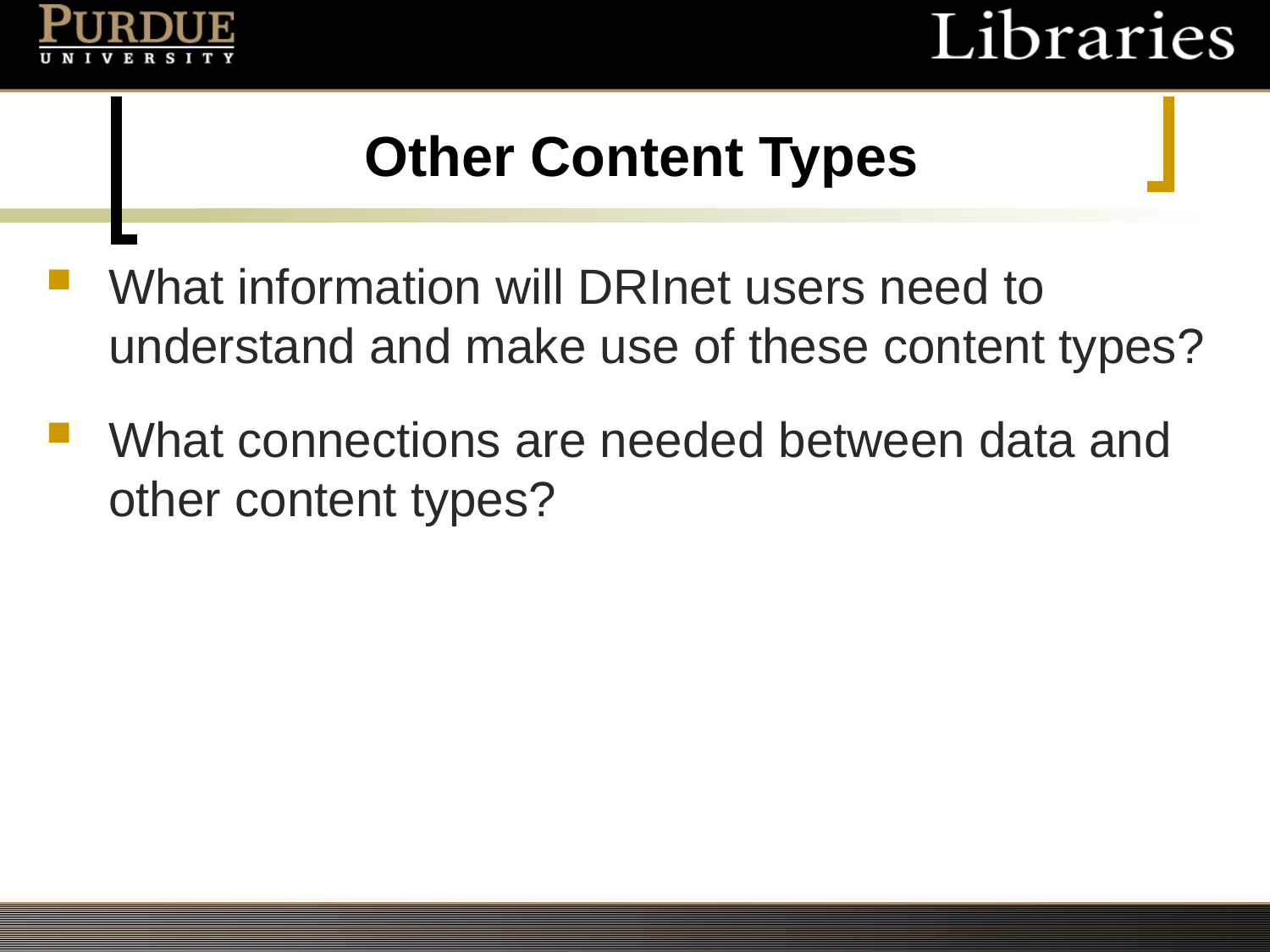

# Other Content Types
What information will DRInet users need to understand and make use of these content types?

What connections are needed between data and other content types?